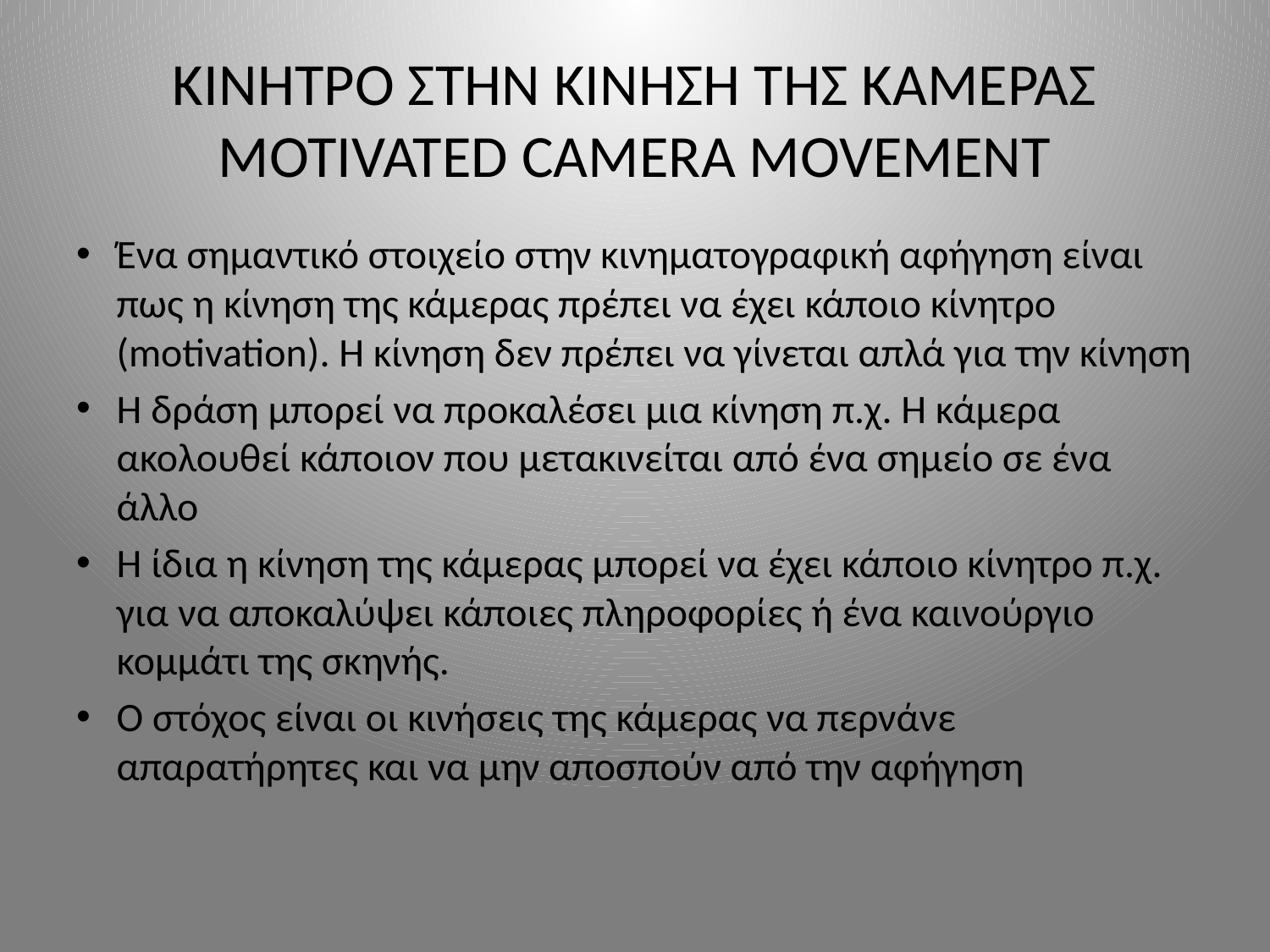

# ΚΙΝΗΤΡΟ ΣΤΗΝ ΚΙΝΗΣΗ ΤΗΣ ΚΑΜΕΡΑΣ MOTIVATED CAMERA MOVEMENT
Ένα σημαντικό στοιχείο στην κινηματογραφική αφήγηση είναι πως η κίνηση της κάμερας πρέπει να έχει κάποιο κίνητρο (motivation). Η κίνηση δεν πρέπει να γίνεται απλά για την κίνηση
Η δράση μπορεί να προκαλέσει μια κίνηση π.χ. Η κάμερα ακολουθεί κάποιον που μετακινείται από ένα σημείο σε ένα άλλο
Η ίδια η κίνηση της κάμερας μπορεί να έχει κάποιο κίνητρο π.χ. για να αποκαλύψει κάποιες πληροφορίες ή ένα καινούργιο κομμάτι της σκηνής.
Ο στόχος είναι οι κινήσεις της κάμερας να περνάνε απαρατήρητες και να μην αποσπούν από την αφήγηση